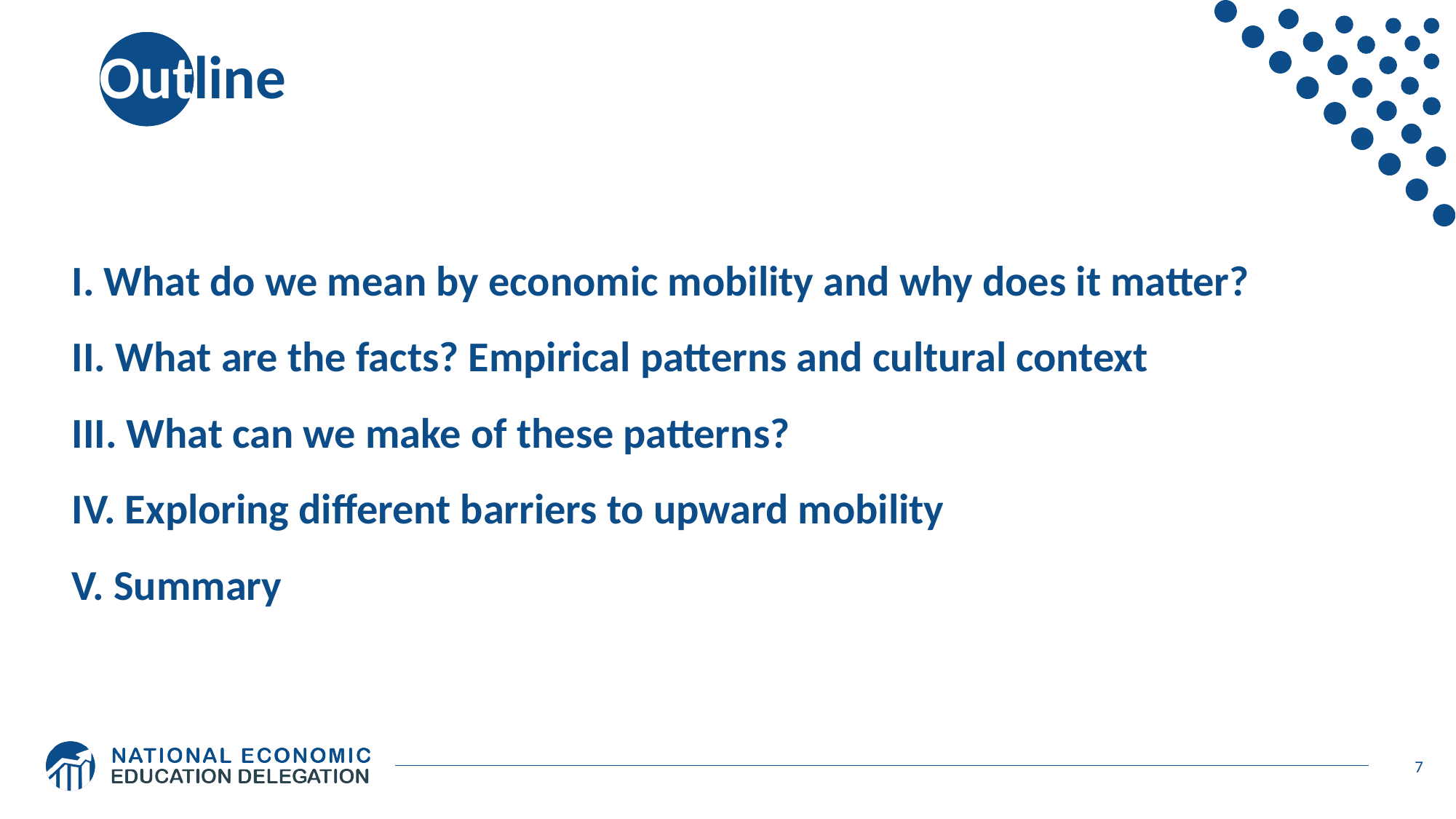

# Outline

I. What do we mean by economic mobility and why does it matter?
II. What are the facts? Empirical patterns and cultural context
III. What can we make of these patterns?
IV. Exploring different barriers to upward mobility
V. Summary
7